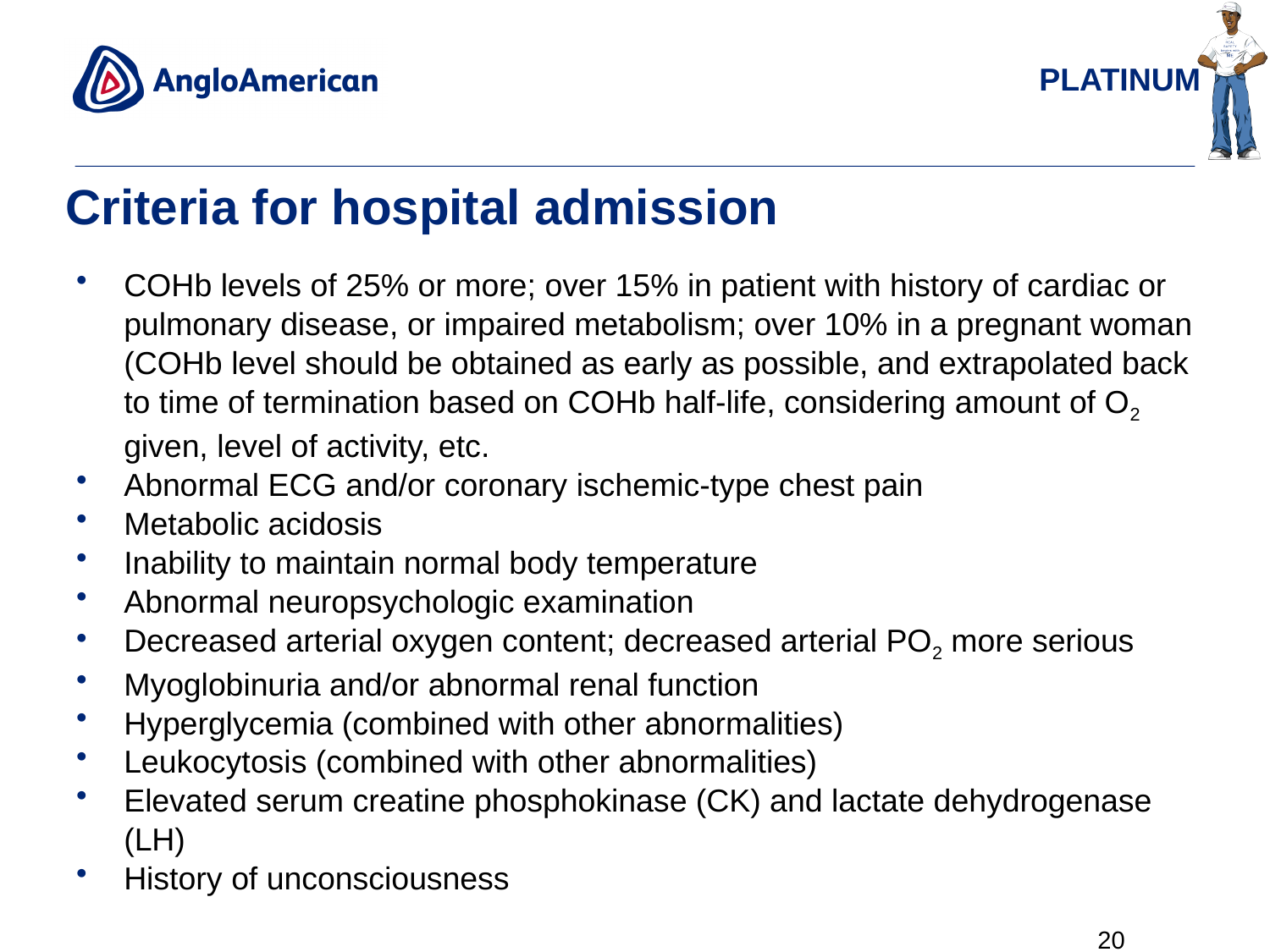

# Criteria for hospital admission

COHb levels of 25% or more; over 15% in patient with history of cardiac or pulmonary disease, or impaired metabolism; over 10% in a pregnant woman (COHb level should be obtained as early as possible, and extrapolated back to time of termination based on COHb half-life, considering amount of O2 given, level of activity, etc.
Abnormal ECG and/or coronary ischemic-type chest pain
Metabolic acidosis
Inability to maintain normal body temperature
Abnormal neuropsychologic examination
Decreased arterial oxygen content; decreased arterial PO2 more serious
Myoglobinuria and/or abnormal renal function
Hyperglycemia (combined with other abnormalities)
Leukocytosis (combined with other abnormalities)
Elevated serum creatine phosphokinase (CK) and lactate dehydrogenase (LH)
History of unconsciousness

20